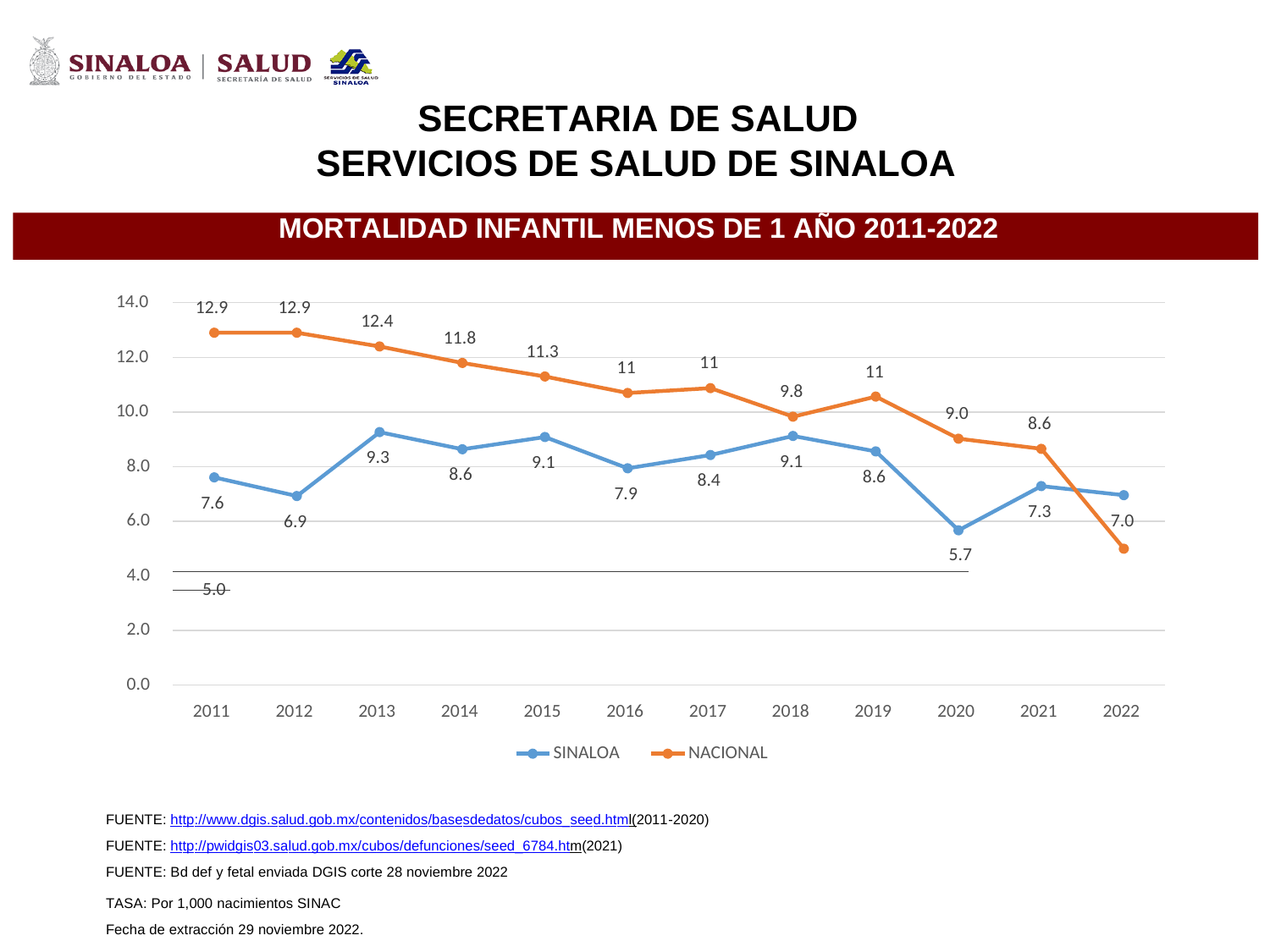

SECRETARIA DE SALUD
SERVICIOS
DE
SALUD DE SINALOA

MORTALIDAD INFANTIL MENOS DE 1 AÑO 2011-2022

14.0
12.9
12.9

12.4
11.8

11.3

12.0
11
11

11

9.8

10.0
9.0

8.6

9.3

9.1
9.1
8.0

8.6
8.6

8.4

7.9

7.6
7.3
6.0
7.0
6.9

5.7
                                                                                                                                                                                                    5.0
4.0

2.0

0.0

2011
2012
2013
2014
2015
2016
2017
2018
2019
2020
2021
2022
SINALOA
NACIONAL

FUENTE: http://www.dgis.salud.gob.mx/contenidos/basesdedatos/cubos_seed.html(2011-2020)
FUENTE: http://pwidgis03.salud.gob.mx/cubos/defunciones/seed_6784.htm(2021)
FUENTE: Bd def y fetal enviada DGIS corte 28 noviembre 2022
TASA: Por 1,000 nacimientos SINAC Fecha de extracción 29 noviembre 2022.